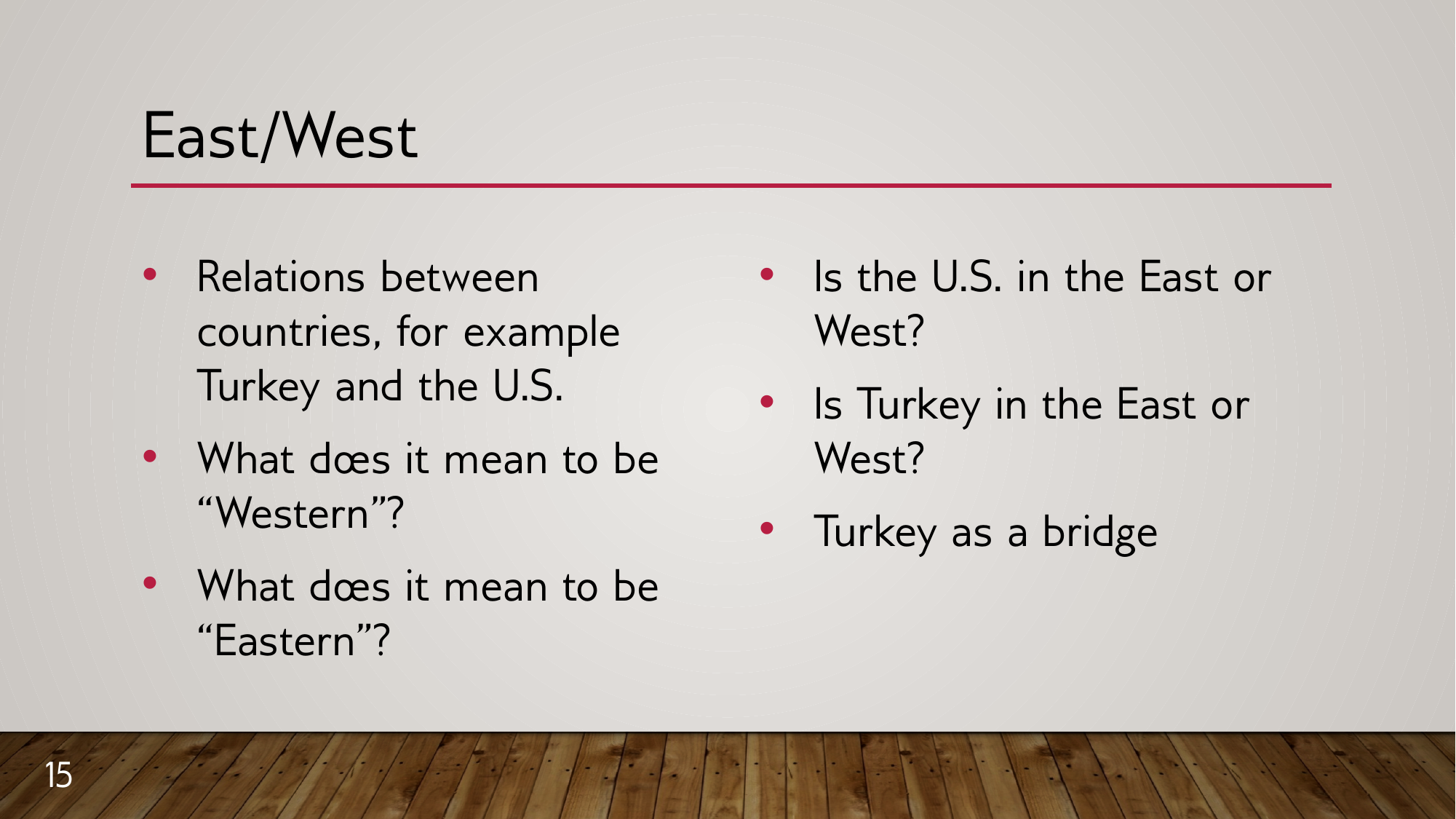

# East/West
Relations between countries, for example Turkey and the U.S.
What does it mean to be “Western”?
What does it mean to be “Eastern”?
Is the U.S. in the East or West?
Is Turkey in the East or West?
Turkey as a bridge
15